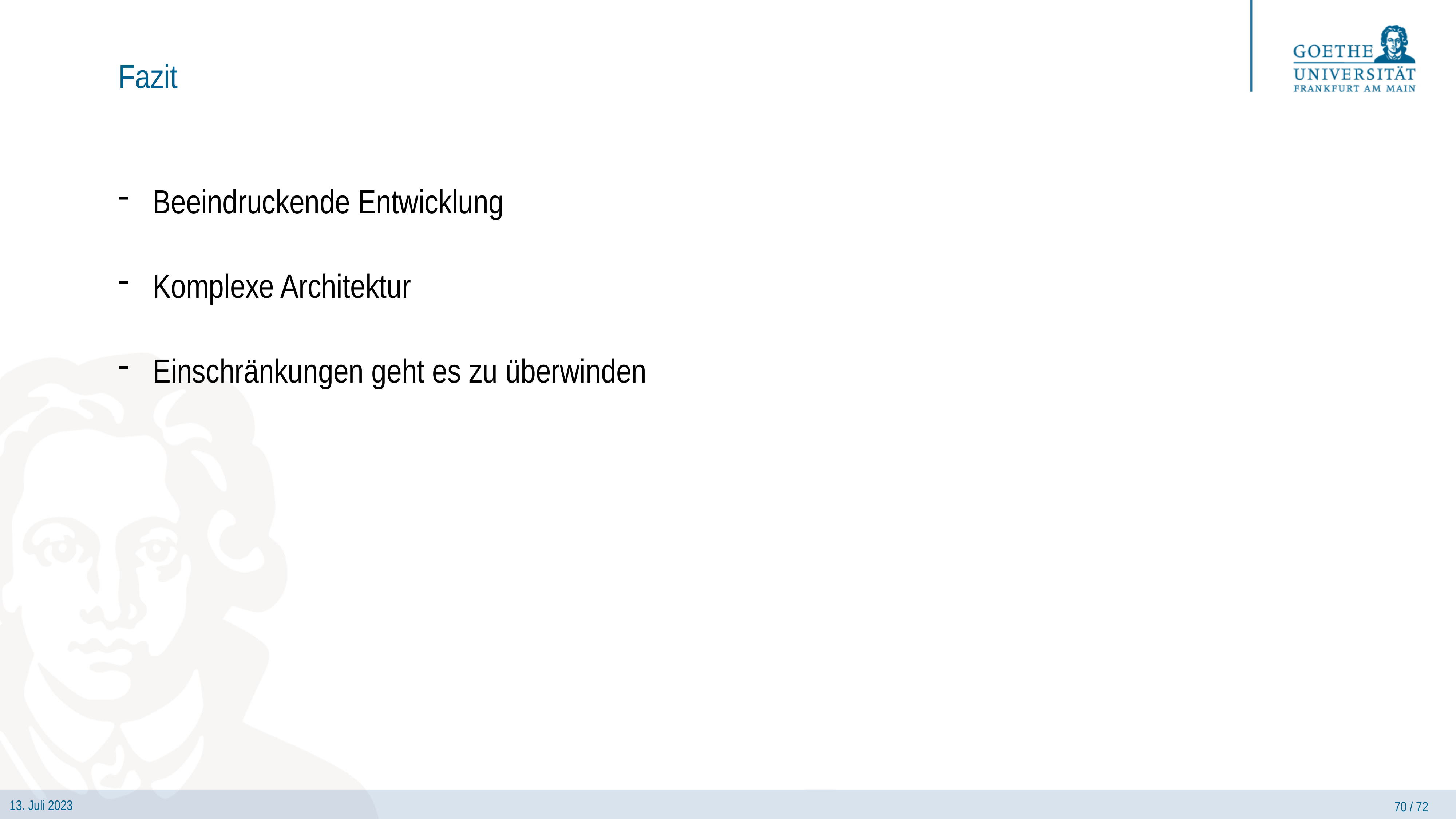

# Fazit
Beeindruckende Entwicklung

Komplexe Architektur

Einschränkungen geht es zu überwinden

70 / 72